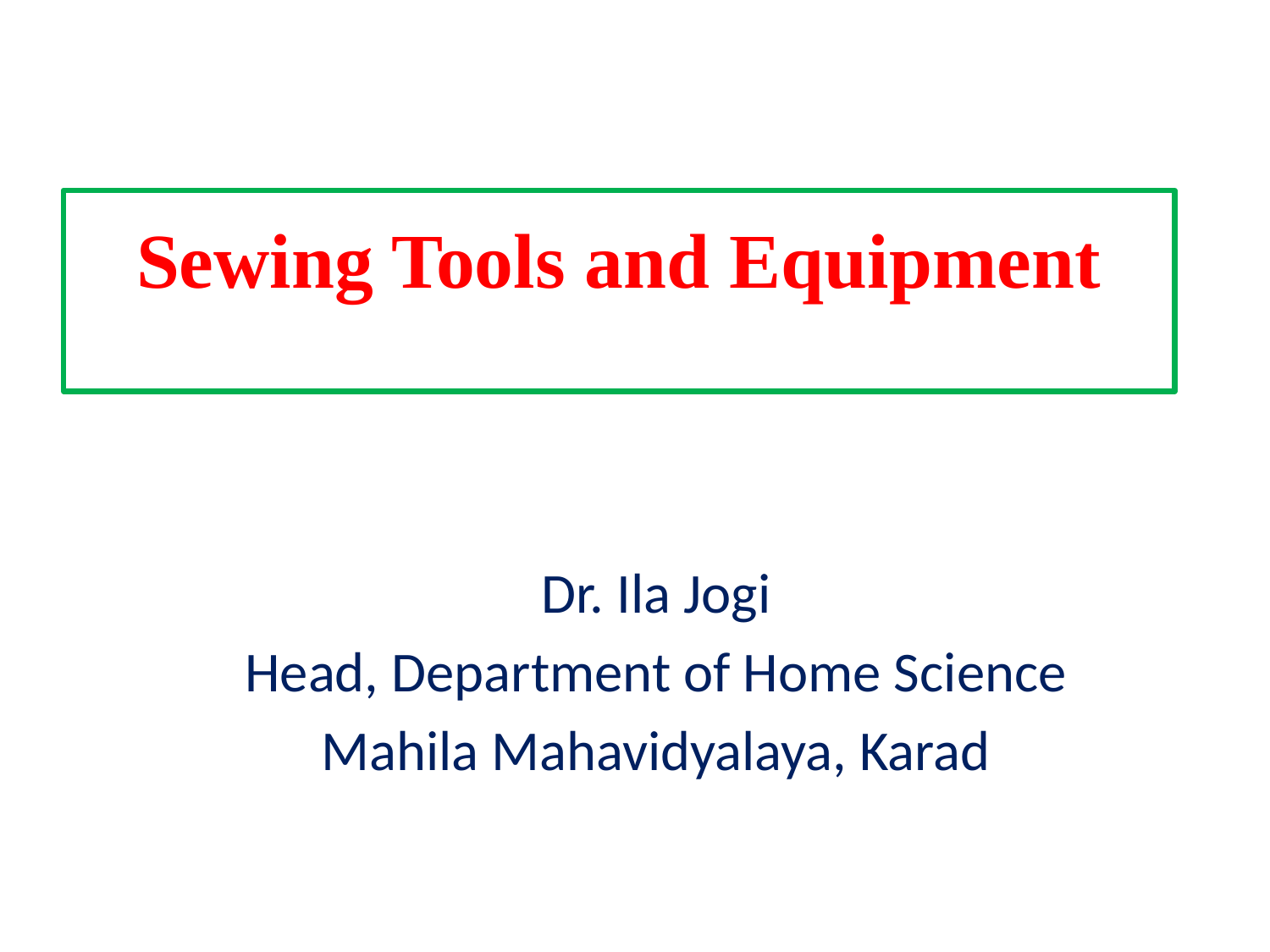

# Sewing Tools and Equipment
Dr. Ila Jogi
Head, Department of Home Science
Mahila Mahavidyalaya, Karad